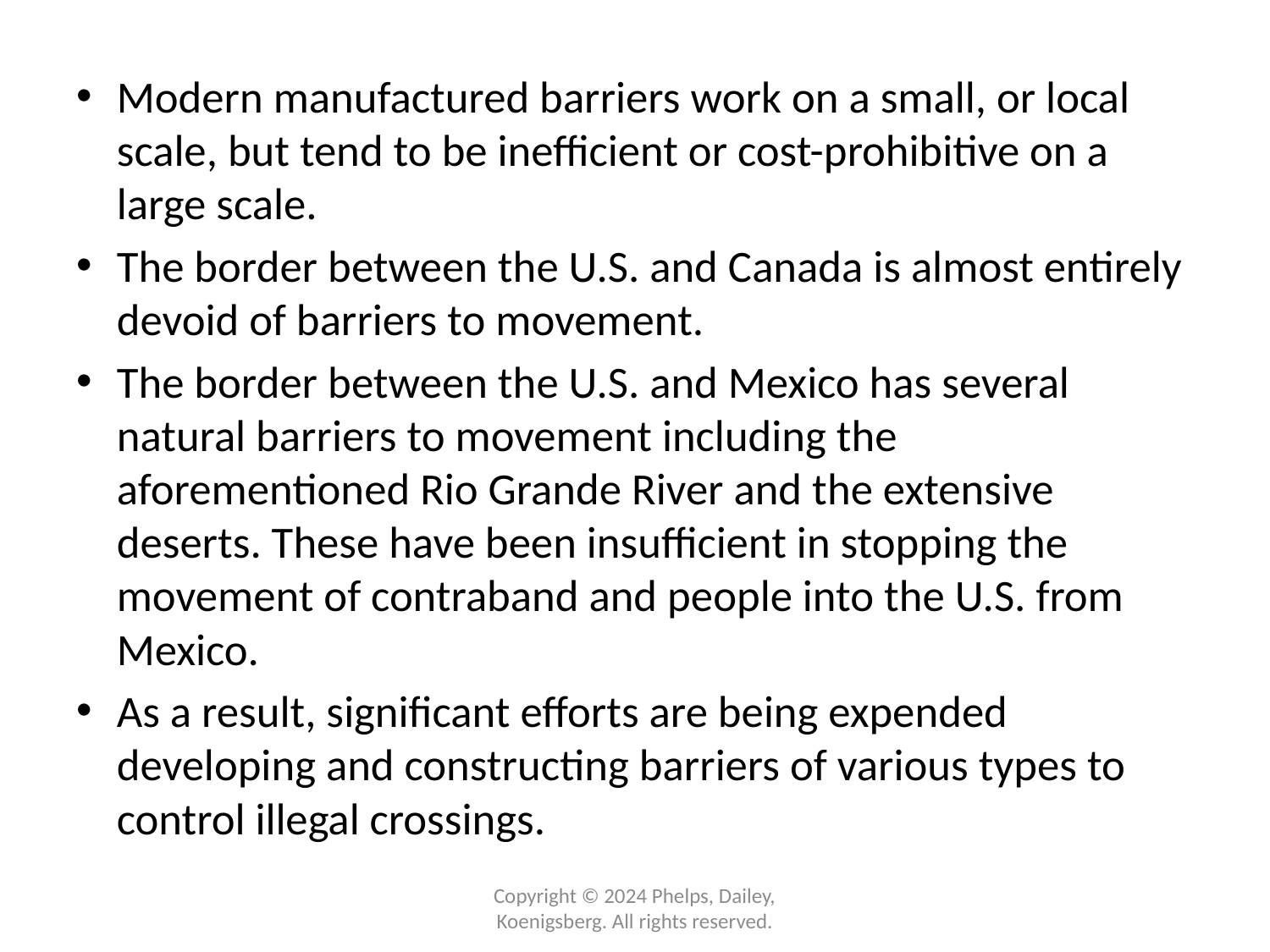

Modern manufactured barriers work on a small, or local scale, but tend to be inefficient or cost-prohibitive on a large scale.
The border between the U.S. and Canada is almost entirely devoid of barriers to movement.
The border between the U.S. and Mexico has several natural barriers to movement including the aforementioned Rio Grande River and the extensive deserts. These have been insufficient in stopping the movement of contraband and people into the U.S. from Mexico.
As a result, significant efforts are being expended developing and constructing barriers of various types to control illegal crossings.
Copyright © 2024 Phelps, Dailey, Koenigsberg. All rights reserved.